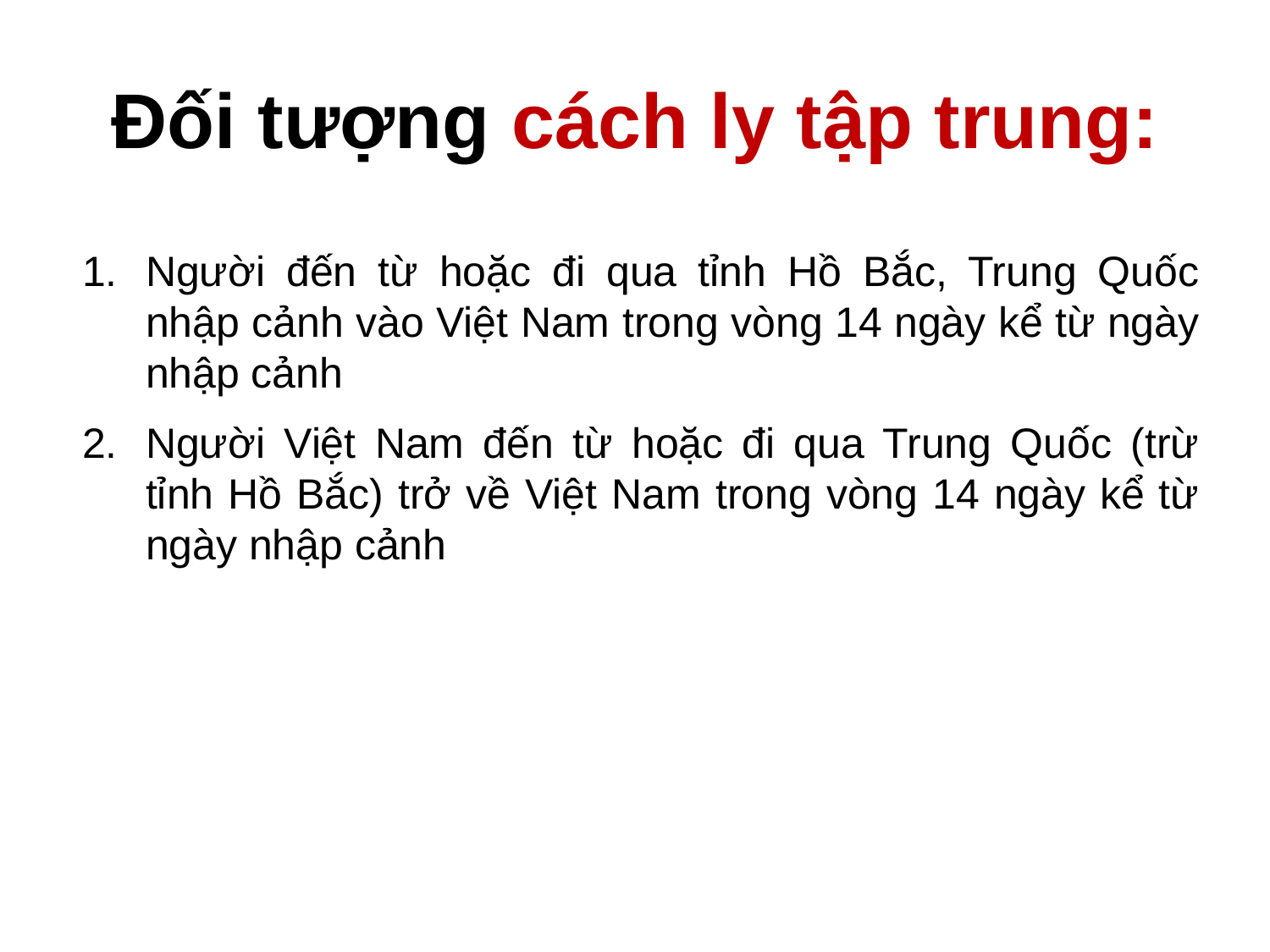

# Đối tượng cách ly tập trung:
Người đến từ hoặc đi qua tỉnh Hồ Bắc, Trung Quốc nhập cảnh vào Việt Nam trong vòng 14 ngày kể từ ngày nhập cảnh
Người Việt Nam đến từ hoặc đi qua Trung Quốc (trừ tỉnh Hồ Bắc) trở về Việt Nam trong vòng 14 ngày kể từ ngày nhập cảnh